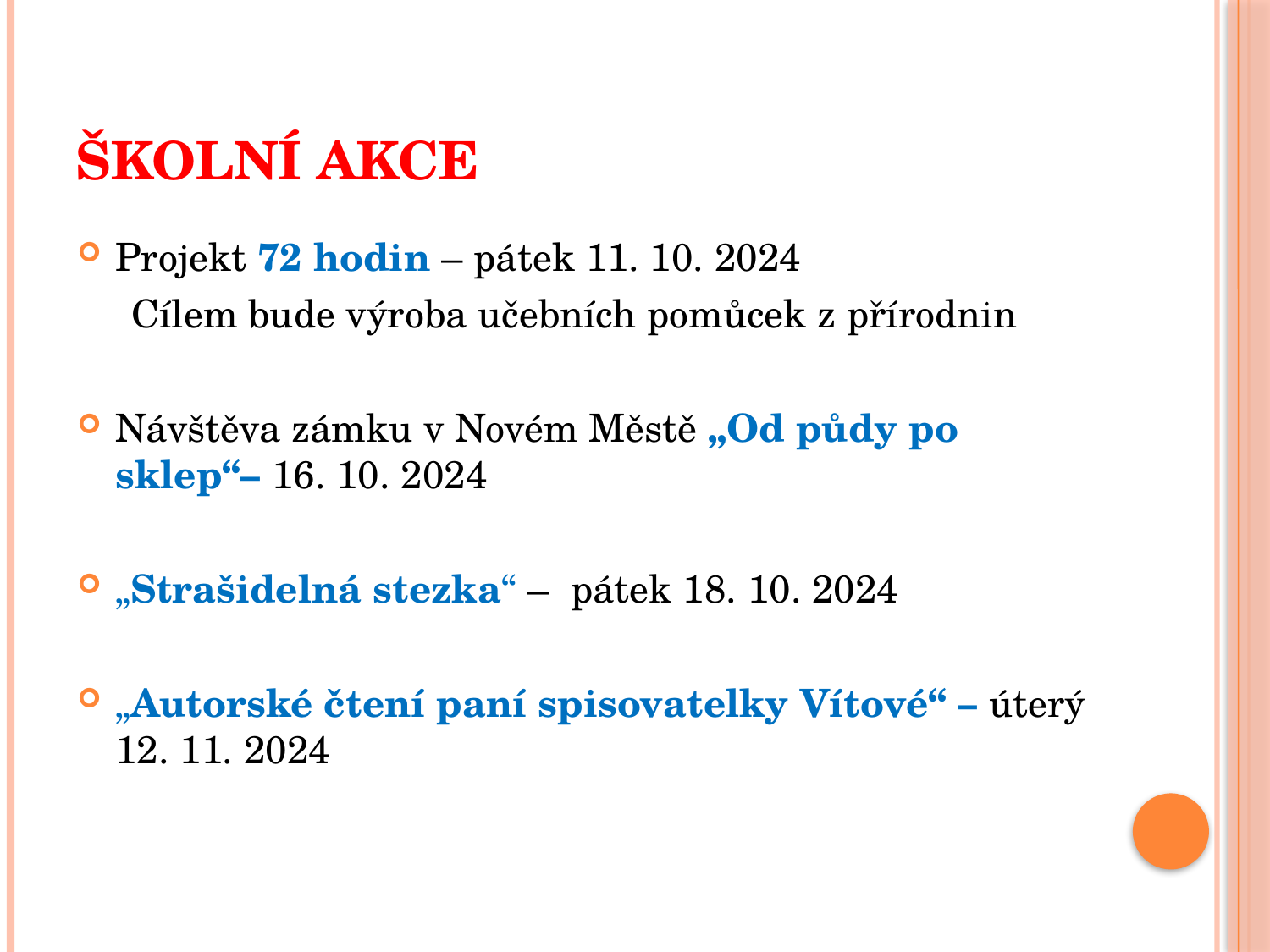

# Školní Akce
Projekt 72 hodin – pátek 11. 10. 2024
     Cílem bude výroba učebních pomůcek z přírodnin

Návštěva zámku v Novém Městě „Od půdy po sklep“– 16. 10. 2024

„Strašidelná stezka“ –  pátek 18. 10. 2024

„Autorské čtení paní spisovatelky Vítové“ – úterý 12. 11. 2024